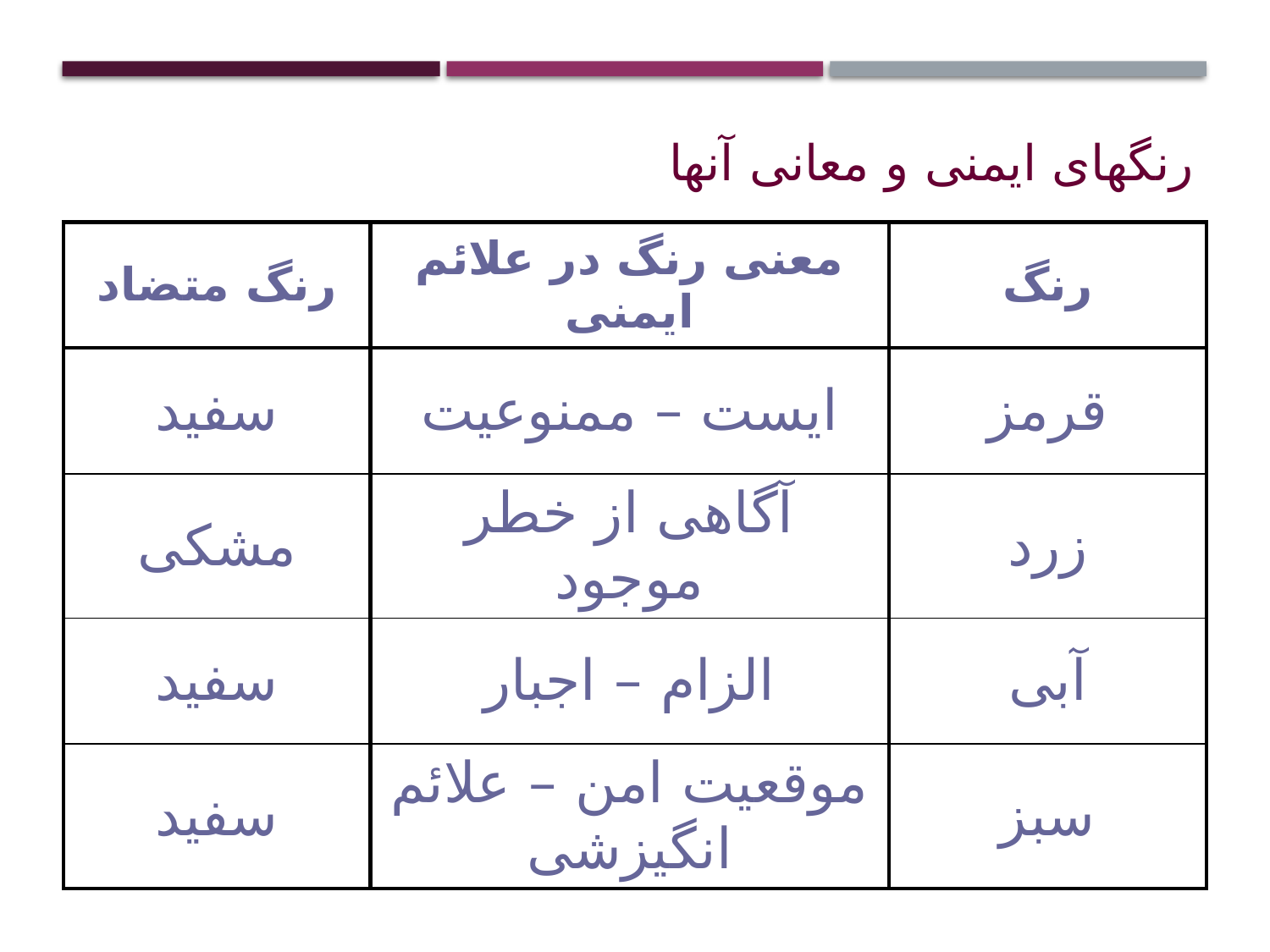

# رنگهای ایمنی و معانی آنها
| رنگ متضاد | معنی رنگ در علائم ایمنی | رنگ |
| --- | --- | --- |
| سفید | ایست – ممنوعیت | قرمز |
| مشکی | آگاهی از خطر موجود | زرد |
| سفید | الزام – اجبار | آبی |
| سفید | موقعیت امن – علائم انگیزشی | سبز |